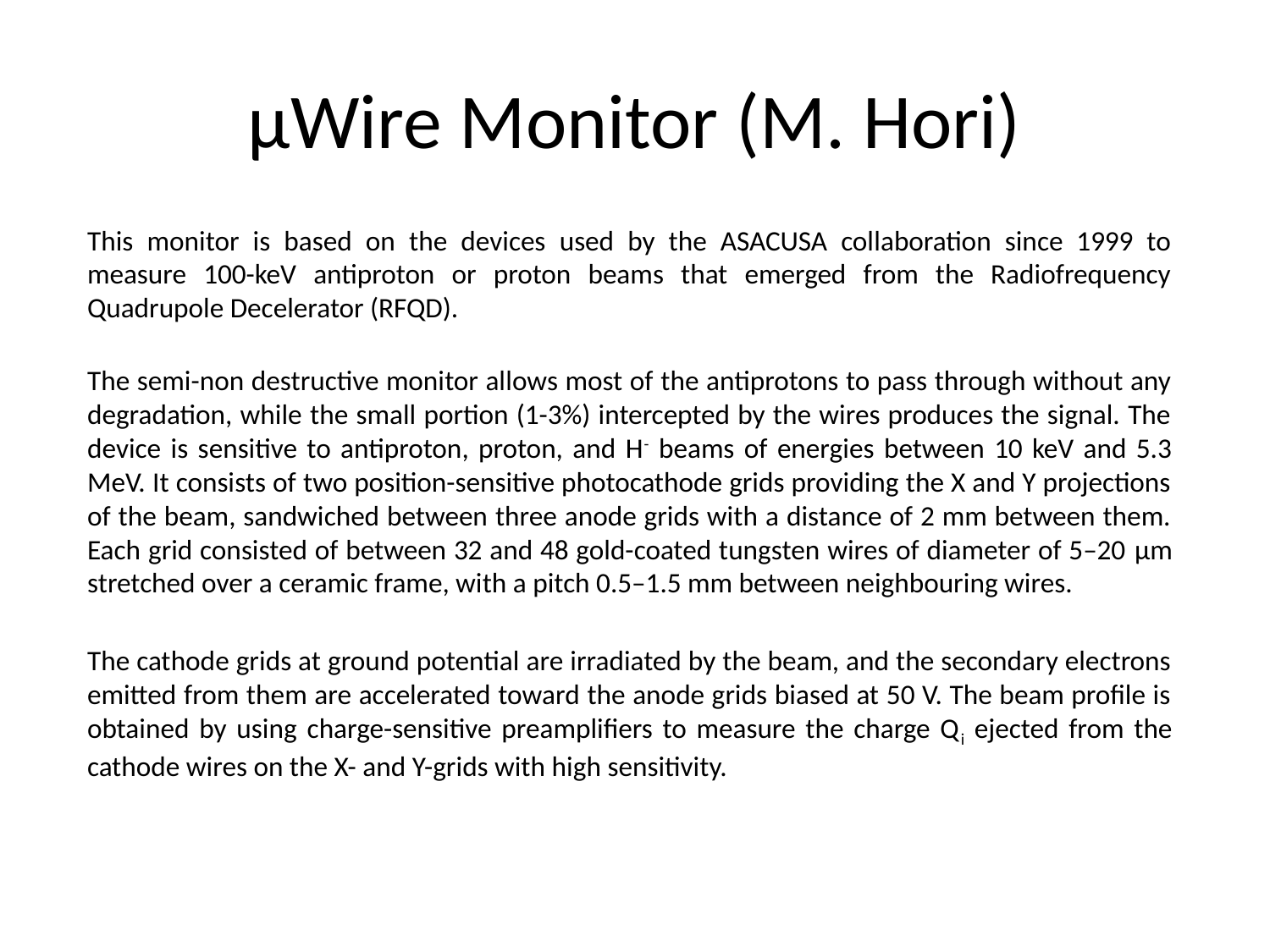

# μWire Monitor (M. Hori)
This monitor is based on the devices used by the ASACUSA collaboration since 1999 to measure 100-keV antiproton or proton beams that emerged from the Radiofrequency Quadrupole Decelerator (RFQD).
The semi-non destructive monitor allows most of the antiprotons to pass through without any degradation, while the small portion (1-3%) intercepted by the wires produces the signal. The device is sensitive to antiproton, proton, and H- beams of energies between 10 keV and 5.3 MeV. It consists of two position-sensitive photocathode grids providing the X and Y projections of the beam, sandwiched between three anode grids with a distance of 2 mm between them. Each grid consisted of between 32 and 48 gold-coated tungsten wires of diameter of 5–20 μm stretched over a ceramic frame, with a pitch 0.5–1.5 mm between neighbouring wires.
The cathode grids at ground potential are irradiated by the beam, and the secondary electrons emitted from them are accelerated toward the anode grids biased at 50 V. The beam profile is obtained by using charge-sensitive preamplifiers to measure the charge Qi ejected from the cathode wires on the X- and Y-grids with high sensitivity.